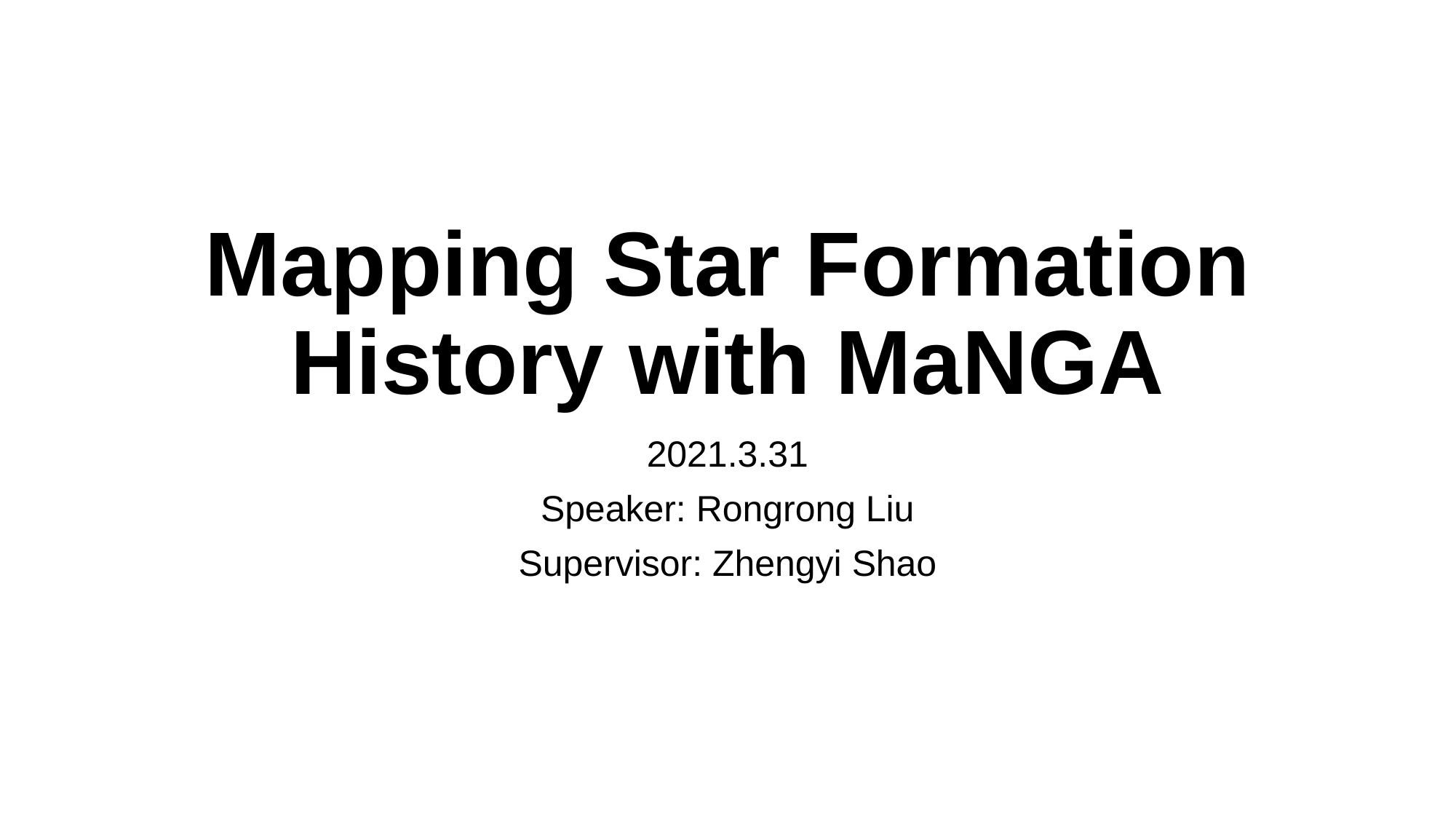

# Mapping Star Formation History with MaNGA
2021.3.31
Speaker: Rongrong Liu
Supervisor: Zhengyi Shao